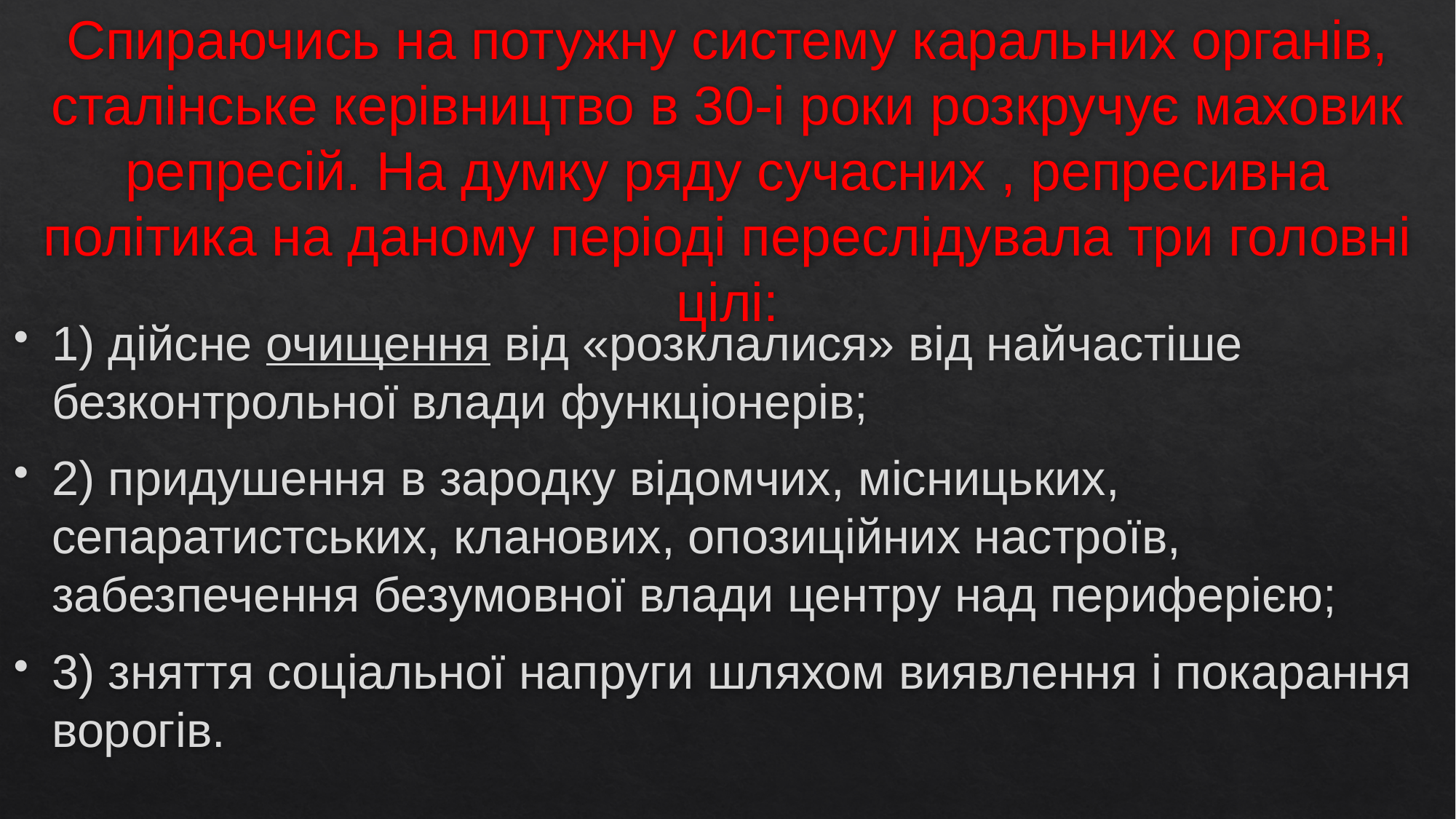

# Спираючись на потужну систему каральних органів, сталінське керівництво в 30-і роки розкручує маховик репресій. На думку ряду сучасних , репресивна політика на даному періоді переслідувала три головні цілі:
1) дійсне очищення від «розклалися» від найчастіше безконтрольної влади функціонерів;
2) придушення в зародку відомчих, місницьких, сепаратистських, кланових, опозиційних настроїв, забезпечення безумовної влади центру над периферією;
3) зняття соціальної напруги шляхом виявлення і покарання ворогів.